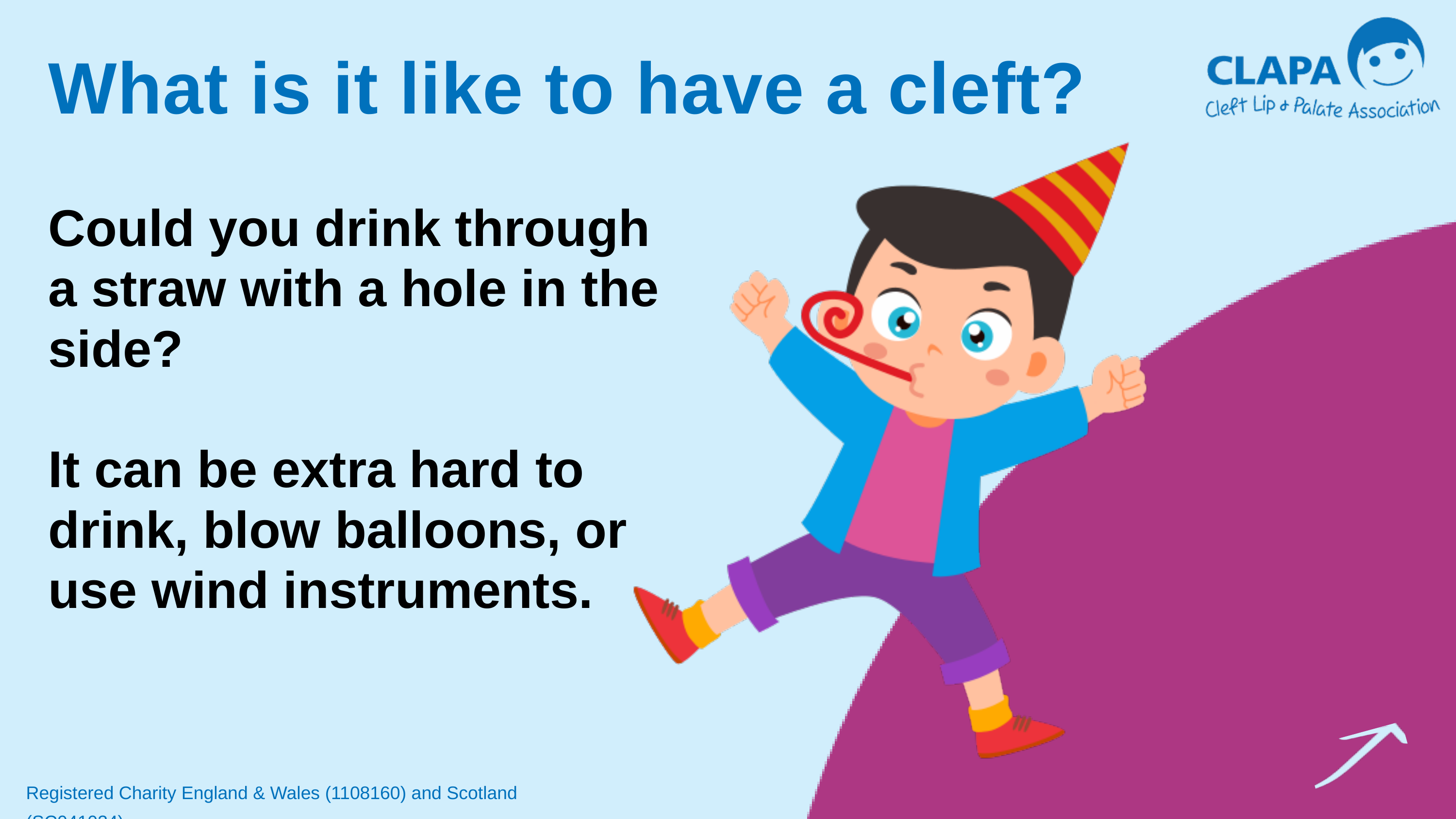

What is it like to have a cleft?

Could you drink through a straw with a hole in the side?

It can be extra hard to drink, blow balloons, or use wind instruments.

Registered Charity England & Wales (1108160) and Scotland (SC041034)